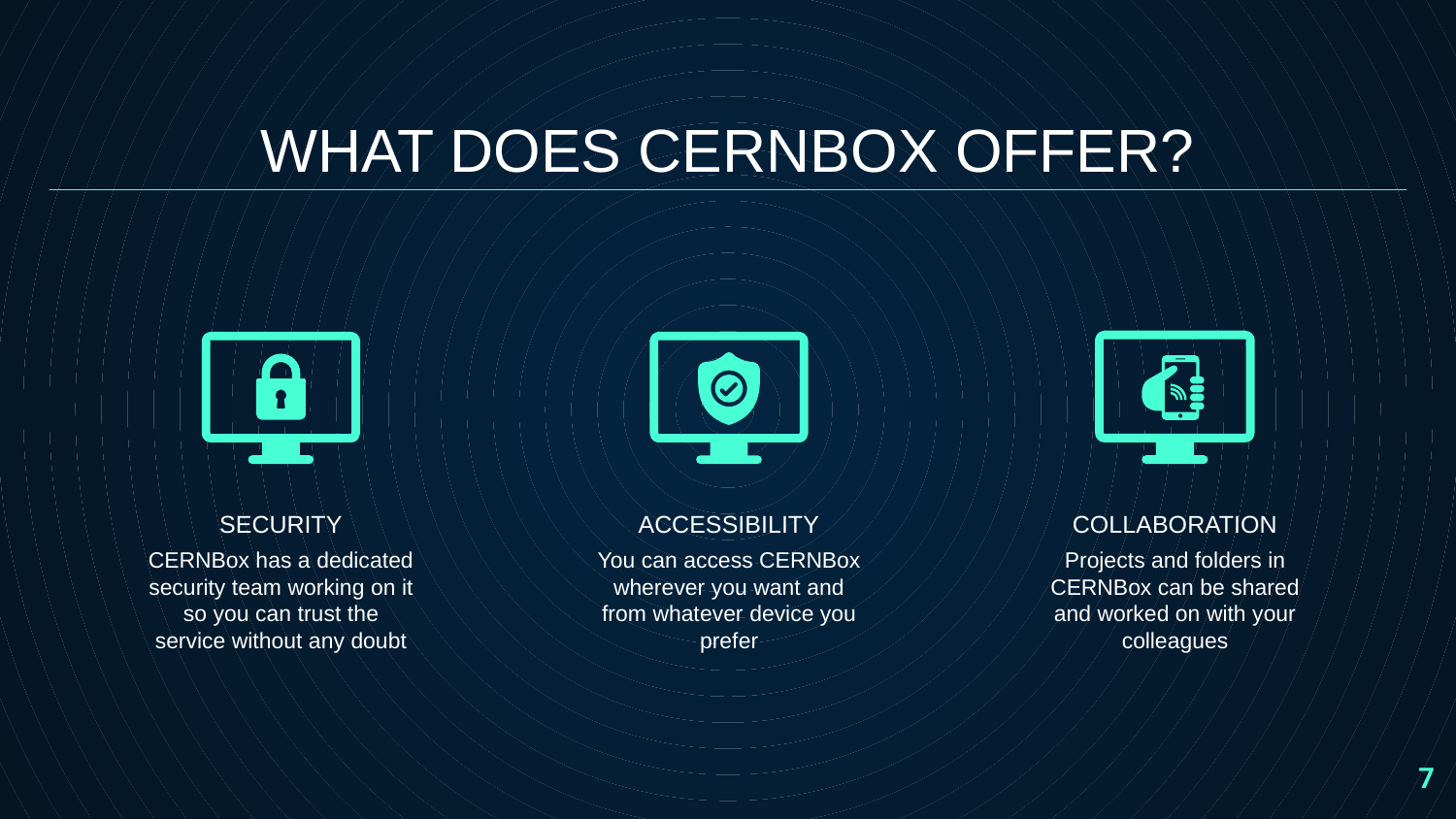

WHAT DOES CERNBOX OFFER?

# SECURITY
ACCESSIBILITY
COLLABORATION
CERNBox has a dedicated security team working on it so you can trust the service without any doubt
You can access CERNBox wherever you want and from whatever device you prefer
Projects and folders in CERNBox can be shared and worked on with your colleagues
7